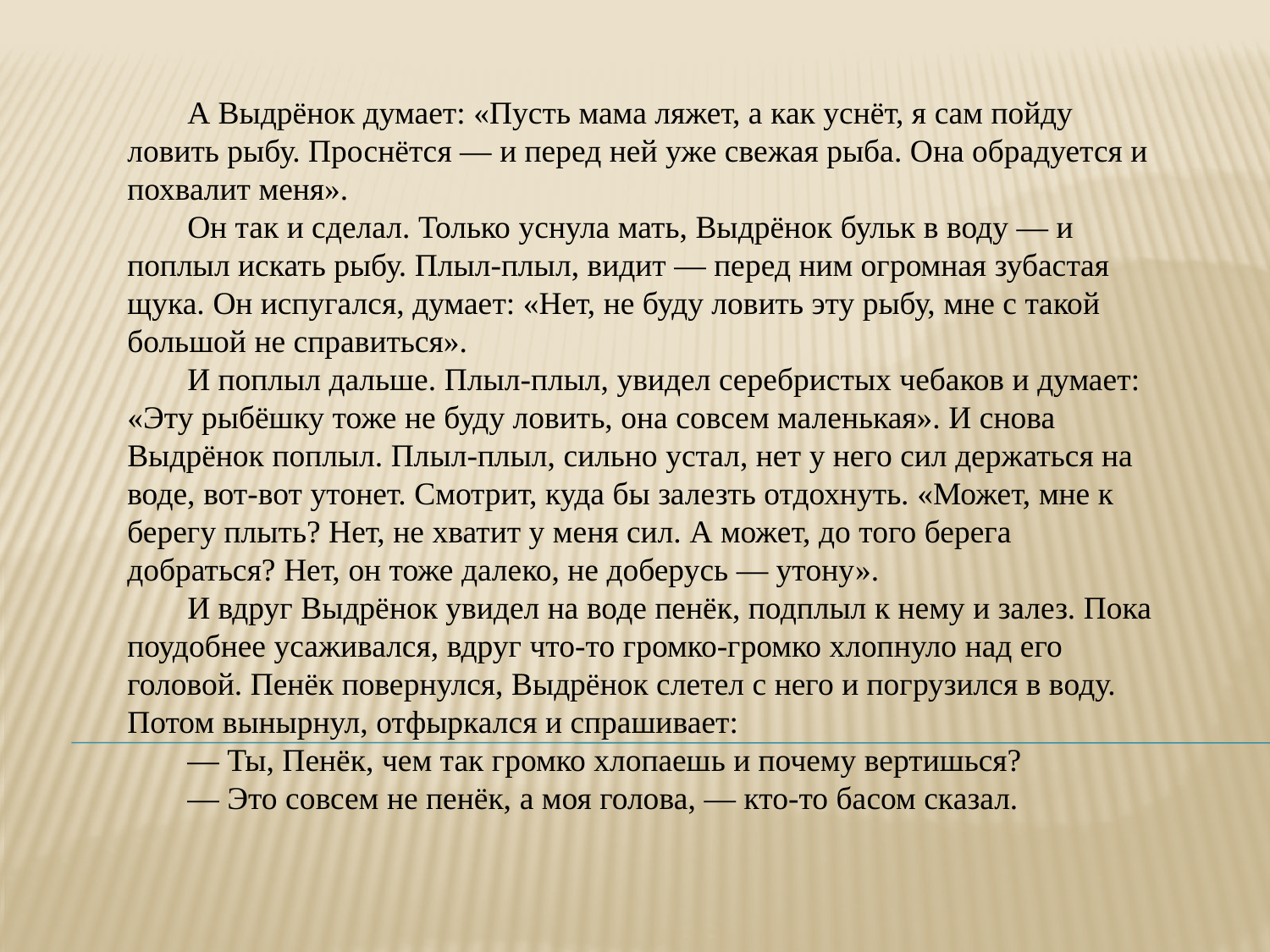

А Выдрёнок думает: «Пусть мама ляжет, а как уснёт, я сам пойду ловить рыбу. Проснётся — и перед ней уже свежая рыба. Она обрадуется и похвалит меня».
Он так и сделал. Только уснула мать, Выдрёнок бульк в воду — и поплыл искать рыбу. Плыл-плыл, видит — перед ним огромная зубастая щука. Он испугался, думает: «Нет, не буду ловить эту рыбу, мне с такой большой не справиться».
И поплыл дальше. Плыл-плыл, увидел серебристых чебаков и думает: «Эту рыбёшку тоже не буду ловить, она совсем маленькая». И снова Выдрёнок поплыл. Плыл-плыл, сильно устал, нет у него сил держаться на воде, вот-вот утонет. Смотрит, куда бы залезть отдохнуть. «Может, мне к берегу плыть? Нет, не хватит у меня сил. А может, до того берега добраться? Нет, он тоже далеко, не доберусь — утону».
И вдруг Выдрёнок увидел на воде пенёк, подплыл к нему и залез. Пока поудобнее усаживался, вдруг что-то громко-громко хлопнуло над его головой. Пенёк повернулся, Выдрёнок слетел с него и погрузился в воду. Потом вынырнул, отфыркался и спрашивает:
— Ты, Пенёк, чем так громко хлопаешь и почему вертишься?
— Это совсем не пенёк, а моя голова, — кто-то басом сказал.